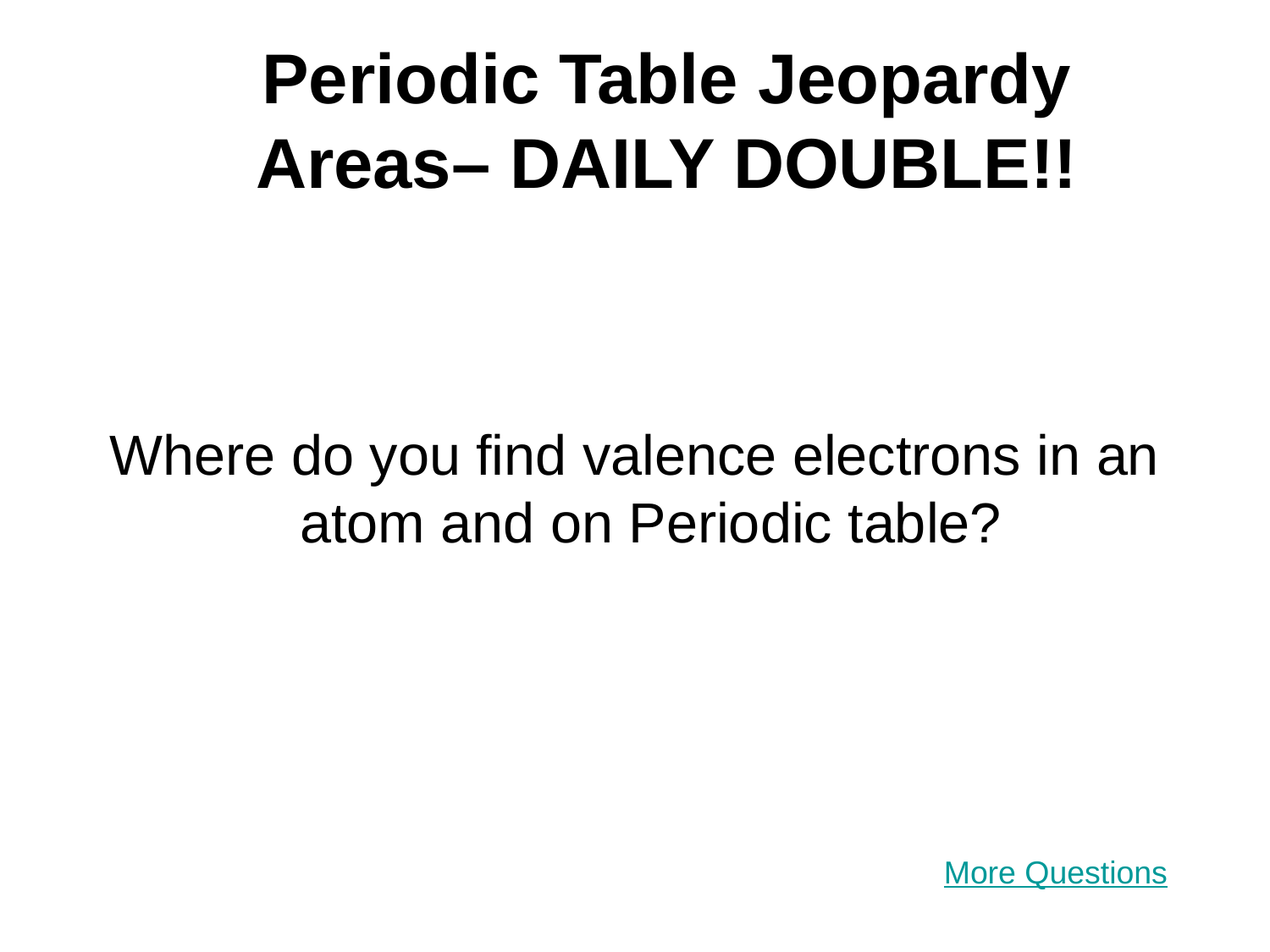

# Periodic Table Jeopardy Areas– DAILY DOUBLE!!
Where do you find valence electrons in an atom and on Periodic table?
More Questions